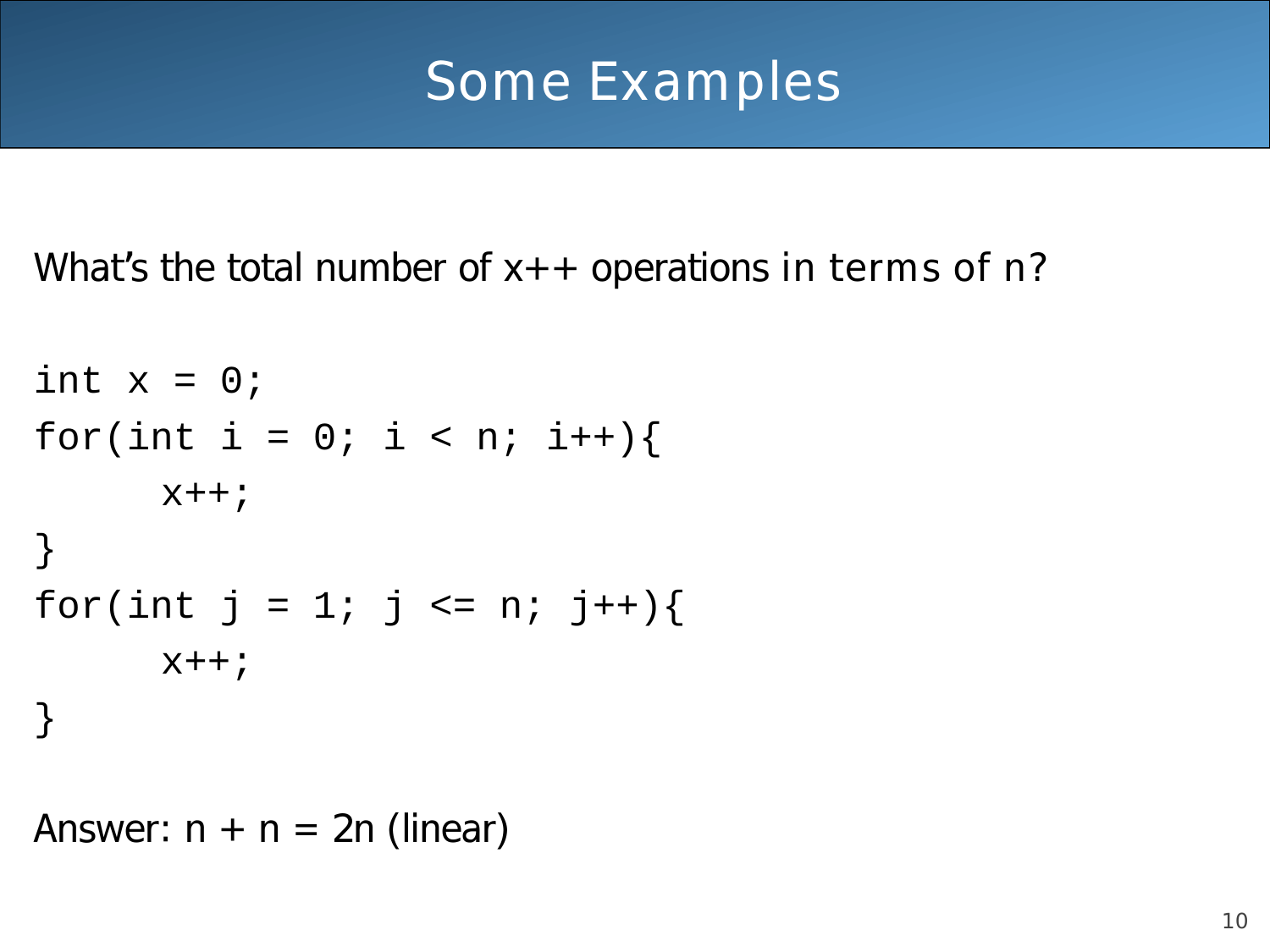

# Some Examples

What’s the total number of x++ operations in terms of n?

int x = 0;
for(int i = 0; i < n; i++){
	x++;
}
for(int j = 1; j <= n; j++){
	x++;
}

Answer: n + n = 2n (linear)